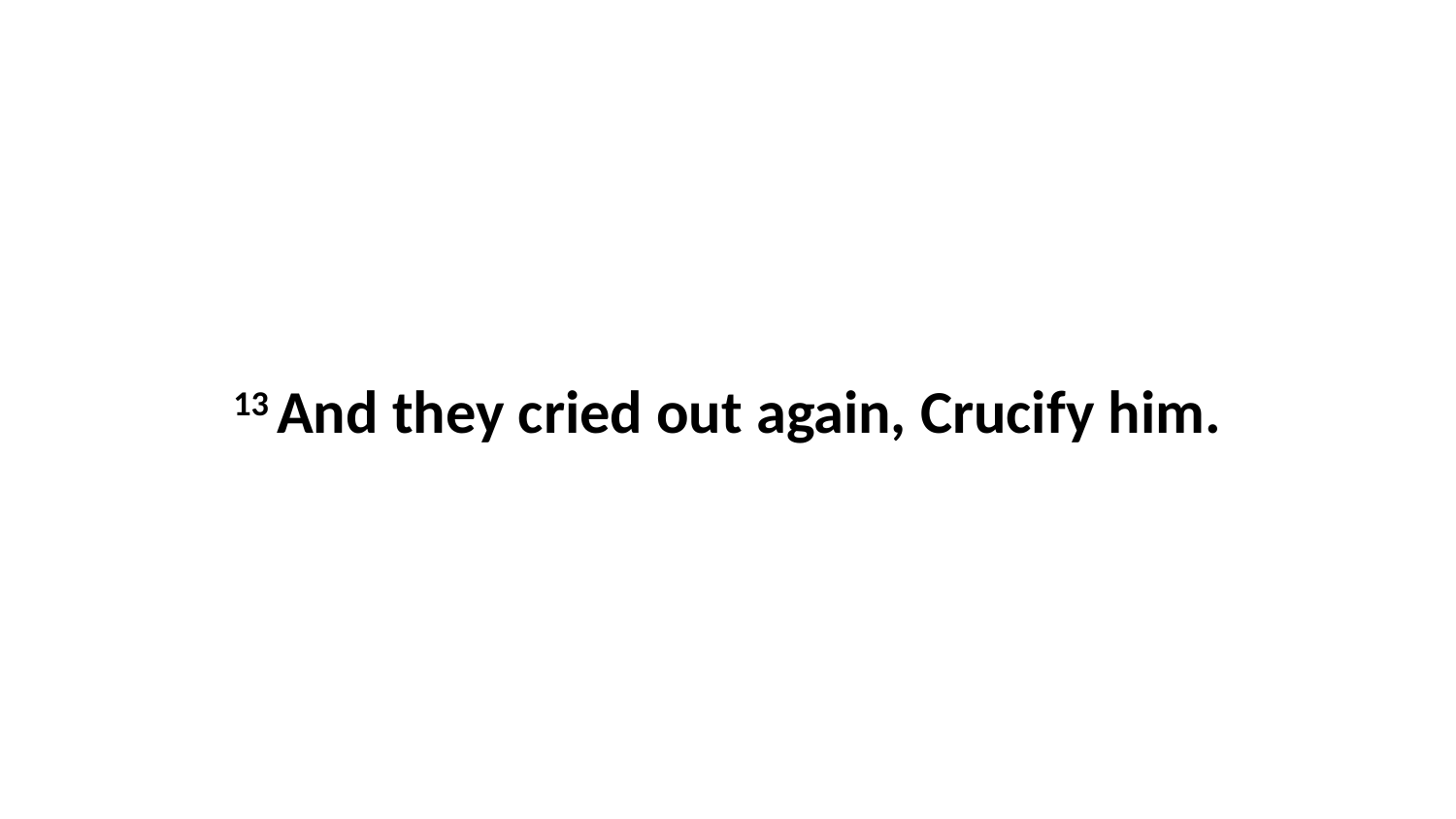

13 And they cried out again, Crucify him.